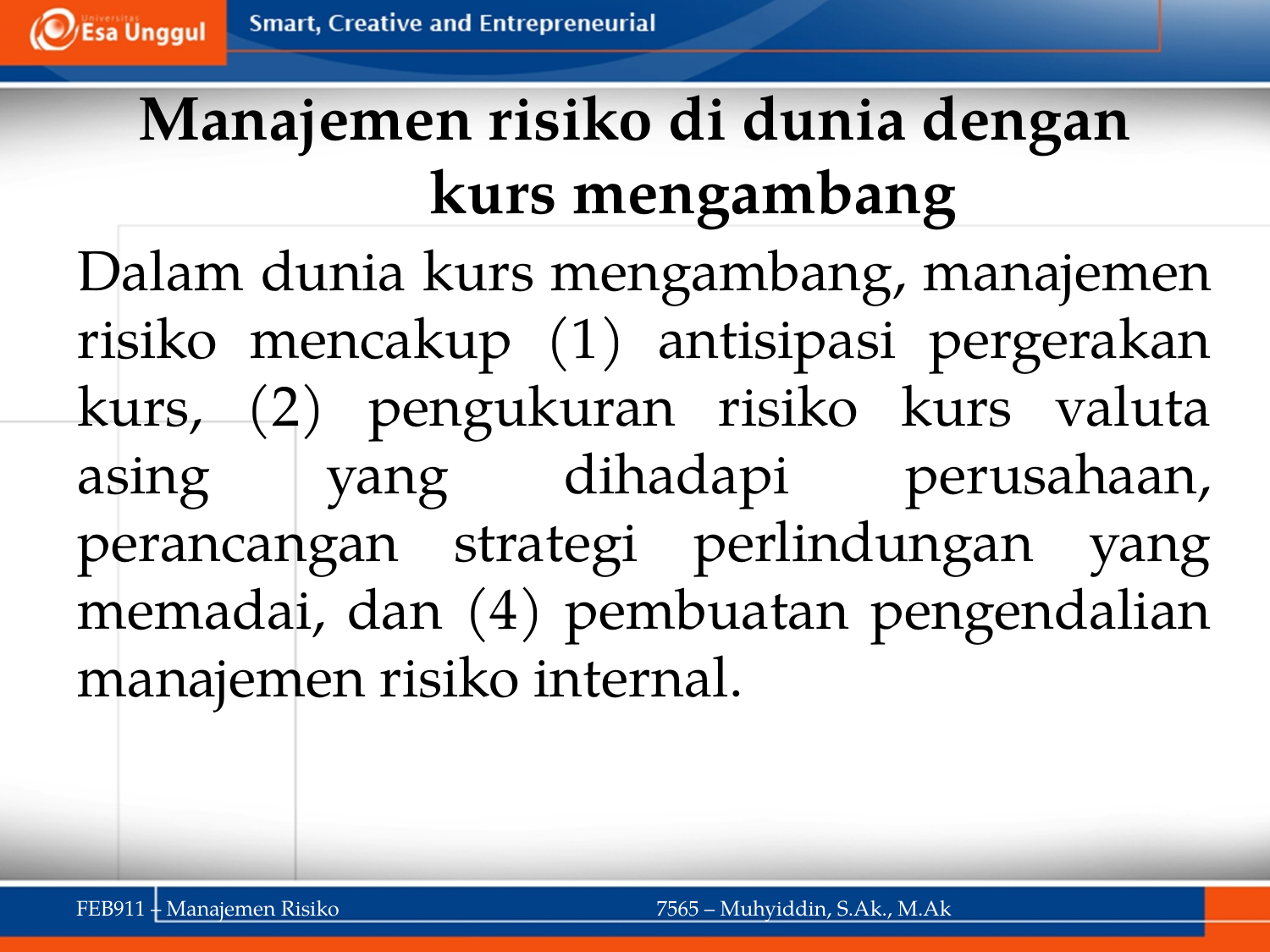

# Manajemen risiko di dunia dengan kurs mengambang
Dalam dunia kurs mengambang, manajemen risiko mencakup (1) antisipasi pergerakan kurs, (2) pengukuran risiko kurs valuta asing yang dihadapi perusahaan, perancangan strategi perlindungan yang memadai, dan (4) pembuatan pengendalian manajemen risiko internal.
FEB911 – Manajemen Risiko
7565 – Muhyiddin, S.Ak., M.Ak